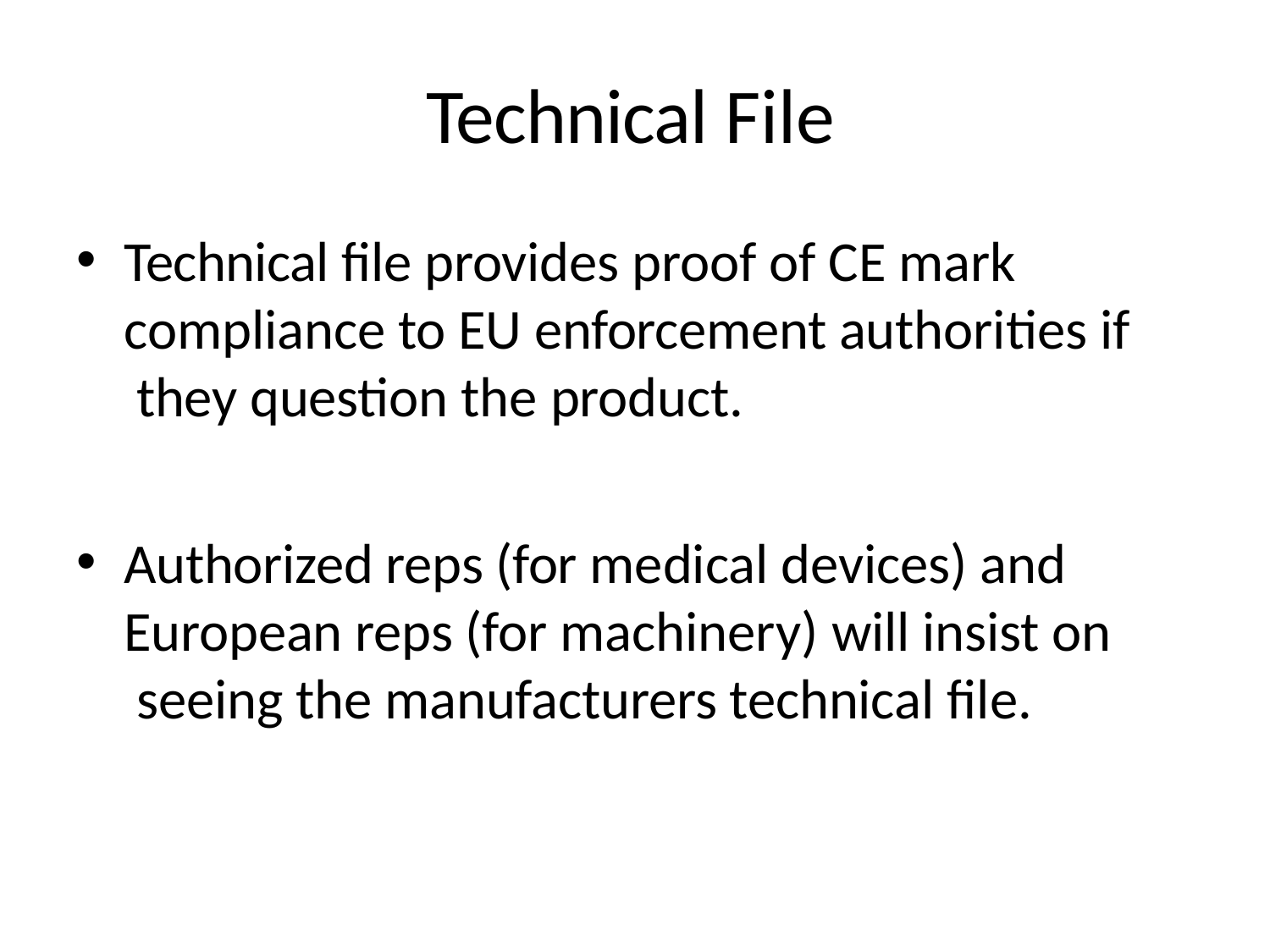

# Technical File
Technical file provides proof of CE mark  compliance to EU enforcement authorities if  they question the product.

Authorized reps (for medical devices) and  European reps (for machinery) will insist on  seeing the manufacturers technical file.